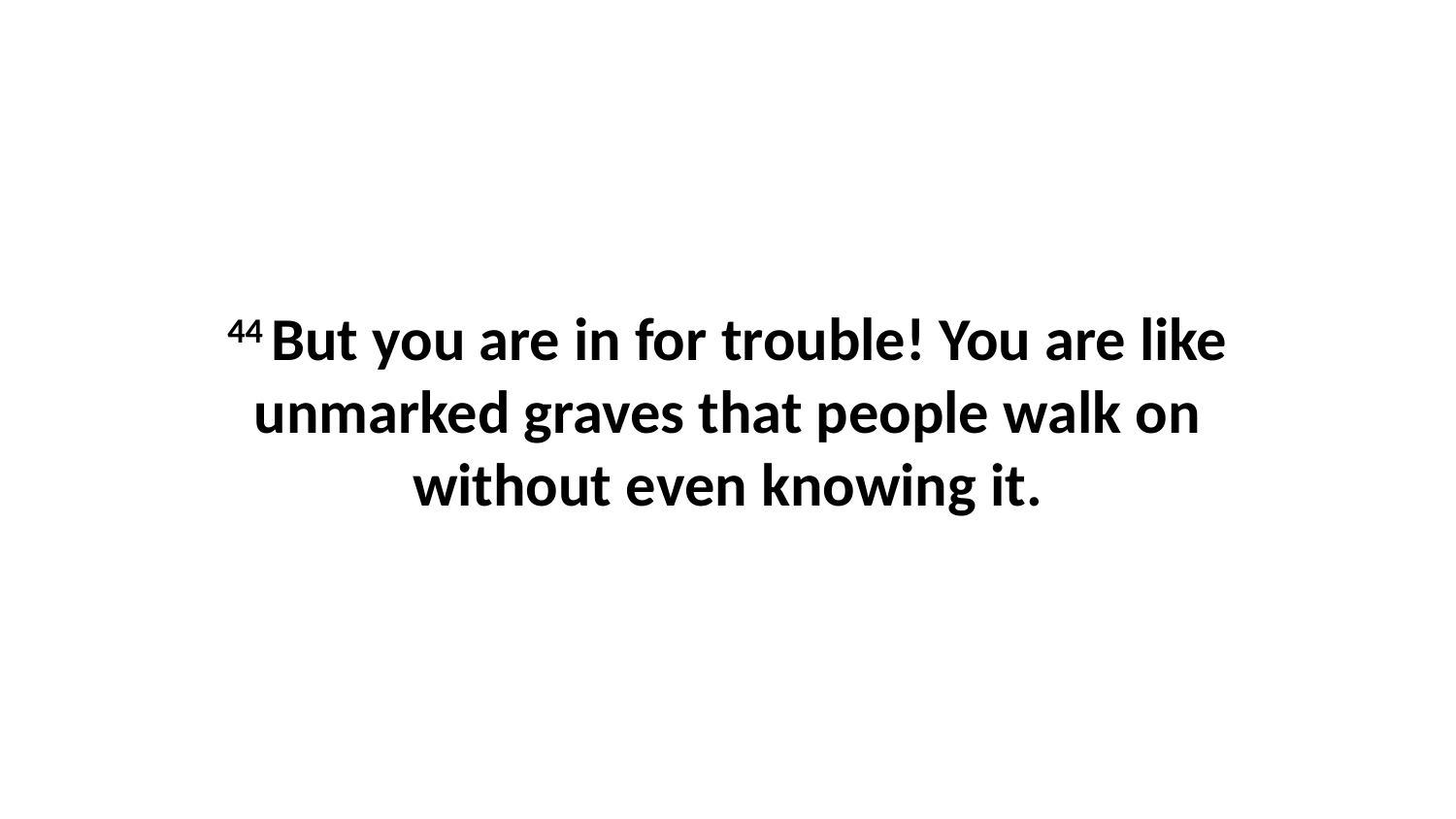

44 But you are in for trouble! You are like unmarked graves that people walk on without even knowing it.